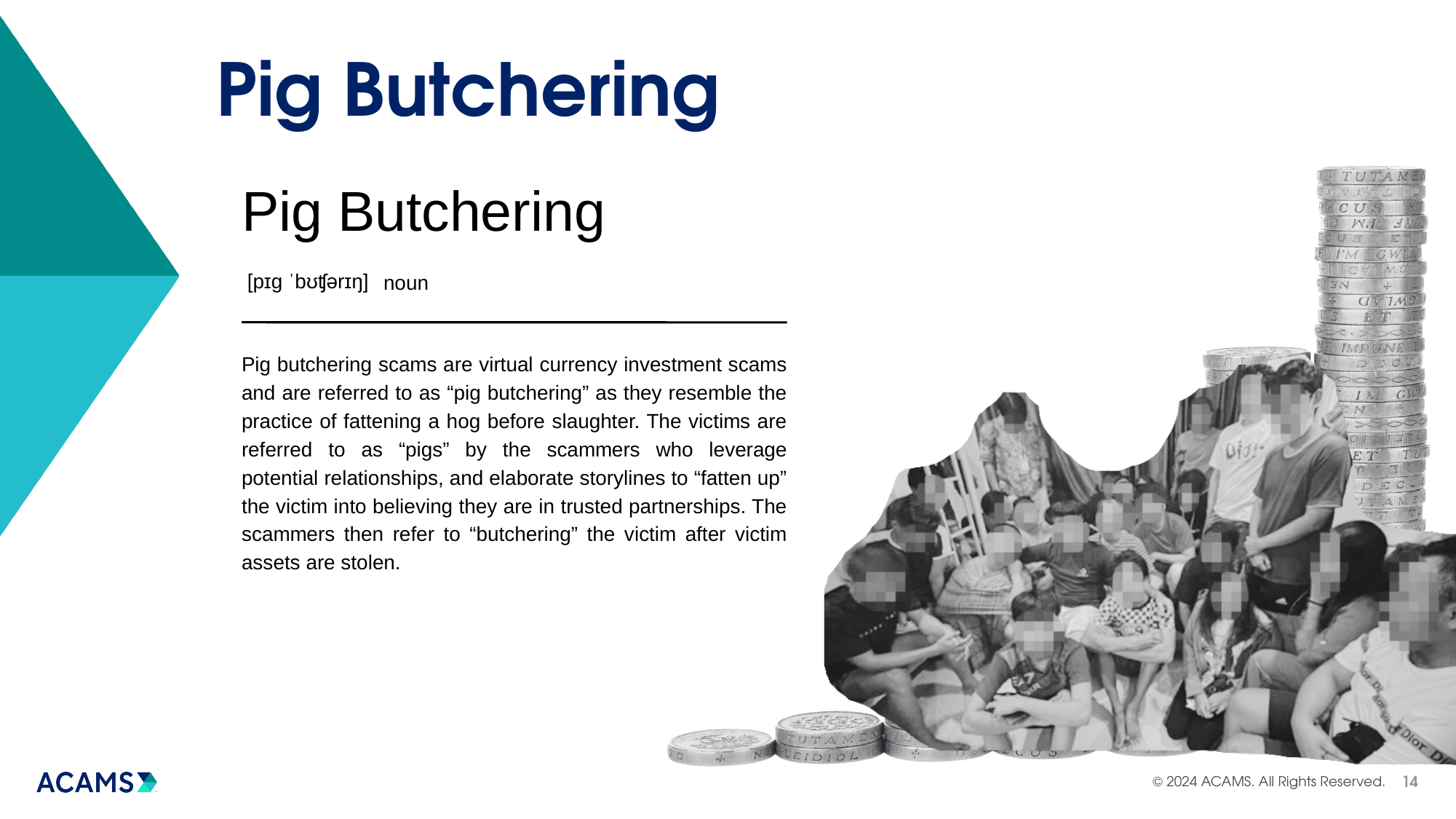

# Pig Butchering

Pig Butchering
 [pɪɡ ˈbʊʧərɪŋ]
noun

Pig butchering scams are virtual currency investment scams and are referred to as “pig butchering” as they resemble the practice of fattening a hog before slaughter. The victims are referred to as “pigs” by the scammers who leverage potential relationships, and elaborate storylines to “fatten up” the victim into believing they are in trusted partnerships. The scammers then refer to “butchering” the victim after victim assets are stolen.

14